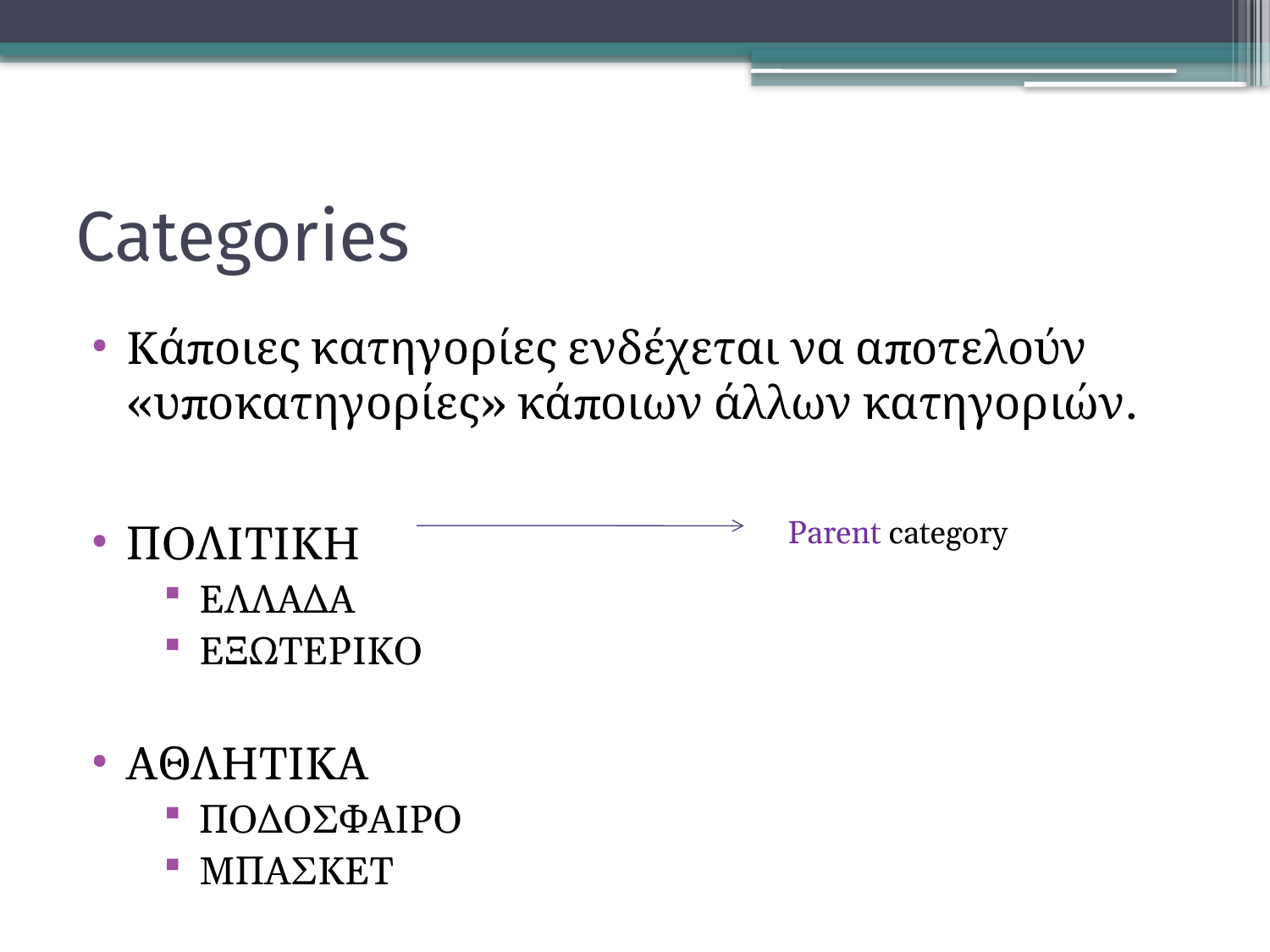

# Categories
Κάποιες κατηγορίες ενδέχεται να αποτελούν «υποκατηγορίες» κάποιων άλλων κατηγοριών.

ΠΟΛΙΤΙΚΗ
ΕΛΛΑΔΑ
ΕΞΩΤΕΡΙΚΟ

ΑΘΛΗΤΙΚΑ
ΠΟΔΟΣΦΑΙΡΟ
ΜΠΑΣΚΕΤ

Parent category